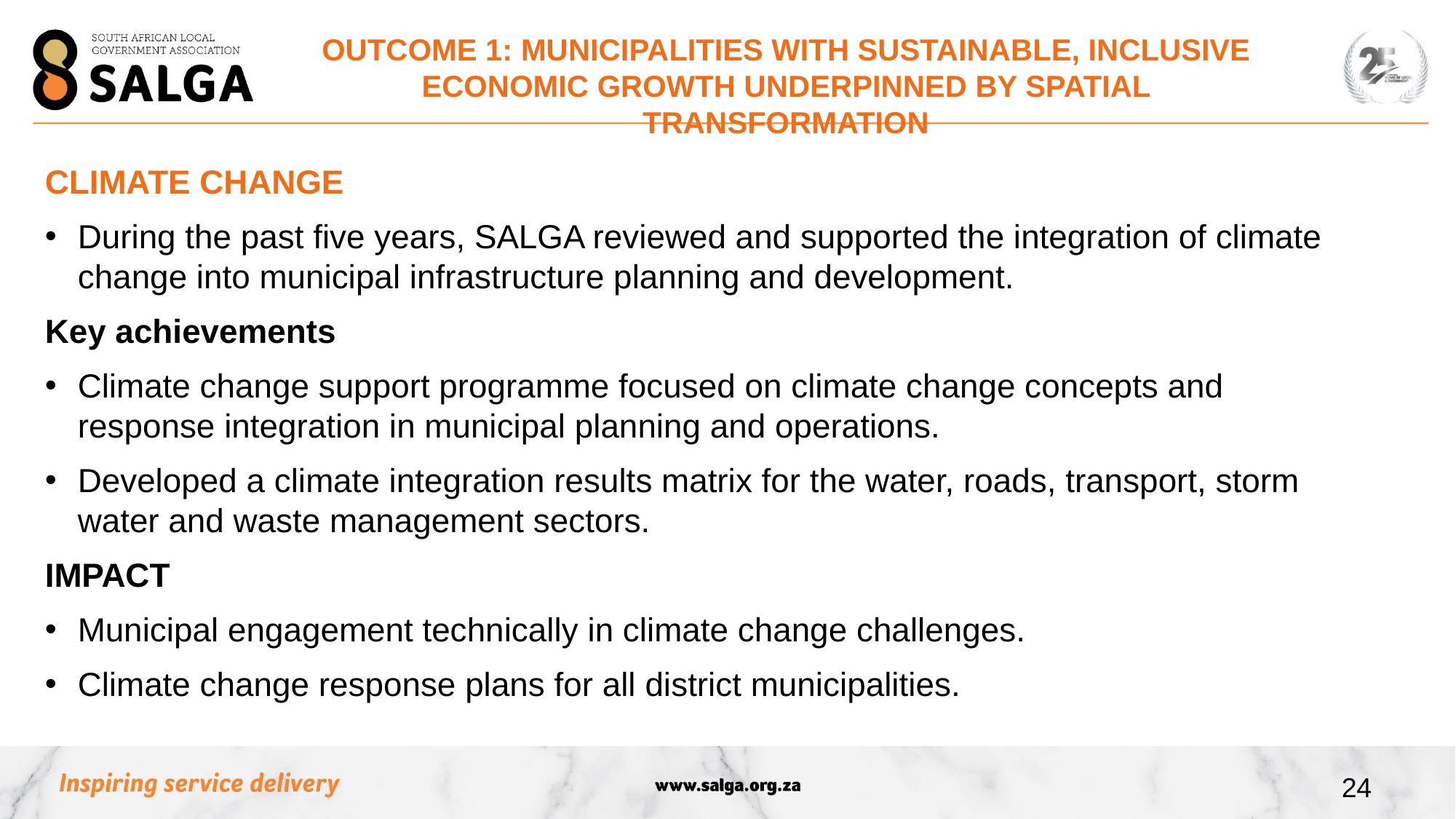

OUTCOME 1: MUNICIPALITIES WITH SUSTAINABLE, INCLUSIVE ECONOMIC GROWTH UNDERPINNED BY SPATIAL TRANSFORMATION
CLIMATE CHANGE
During the past five years, SALGA reviewed and supported the integration of climate change into municipal infrastructure planning and development.
Key achievements
Climate change support programme focused on climate change concepts and response integration in municipal planning and operations.
Developed a climate integration results matrix for the water, roads, transport, storm water and waste management sectors.
IMPACT
Municipal engagement technically in climate change challenges.
Climate change response plans for all district municipalities.

24